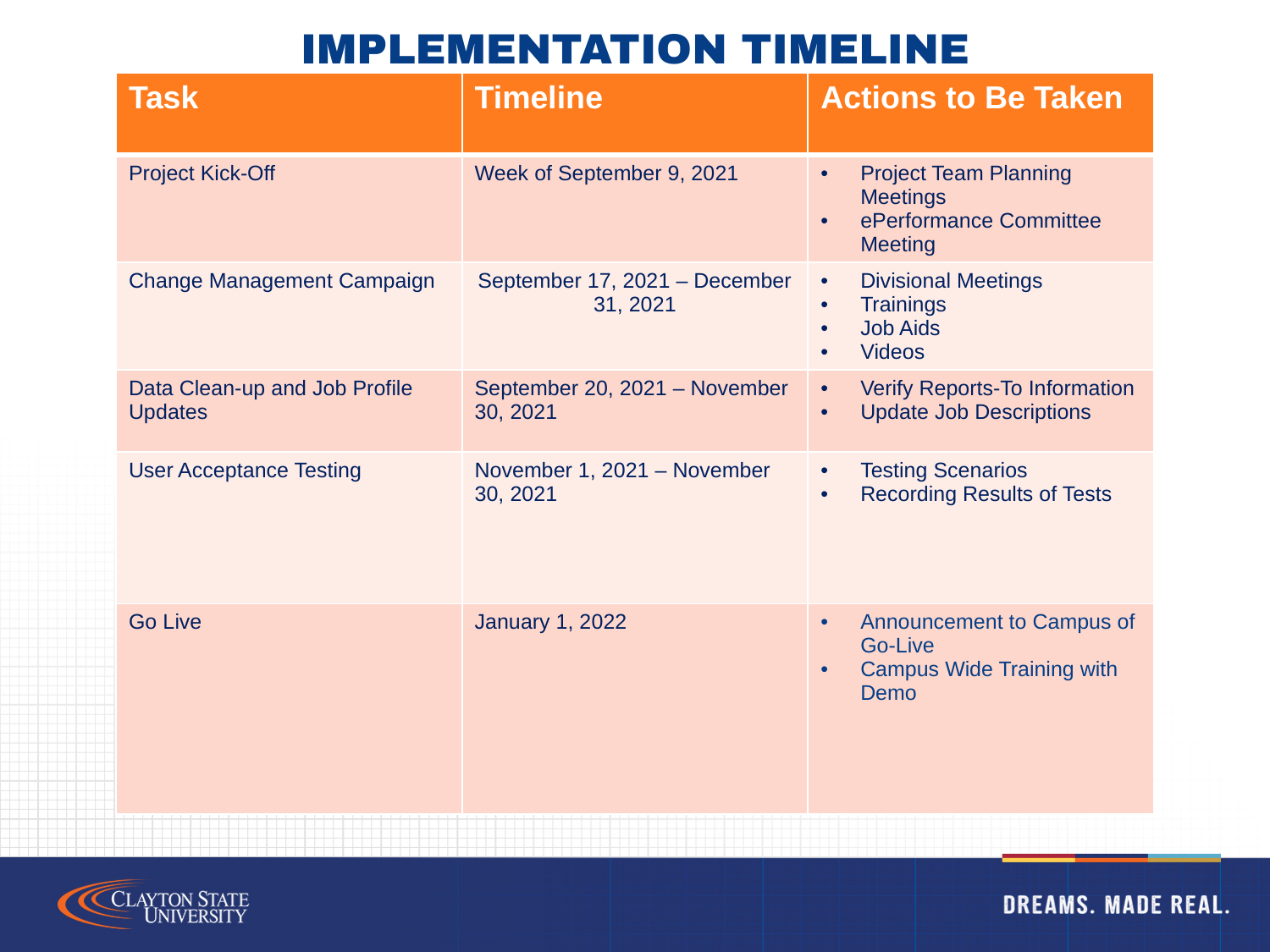

# Implementation timeline
| Task | Timeline | Actions to Be Taken |
| --- | --- | --- |
| Project Kick-Off | Week of September 9, 2021 | Project Team Planning Meetings ePerformance Committee Meeting |
| Change Management Campaign | September 17, 2021 – December 31, 2021 | Divisional Meetings Trainings Job Aids Videos |
| Data Clean-up and Job Profile Updates | September 20, 2021 – November 30, 2021 | Verify Reports-To Information Update Job Descriptions |
| User Acceptance Testing | November 1, 2021 – November 30, 2021 | Testing Scenarios Recording Results of Tests |
| Go Live | January 1, 2022 | Announcement to Campus of Go-Live Campus Wide Training with Demo |